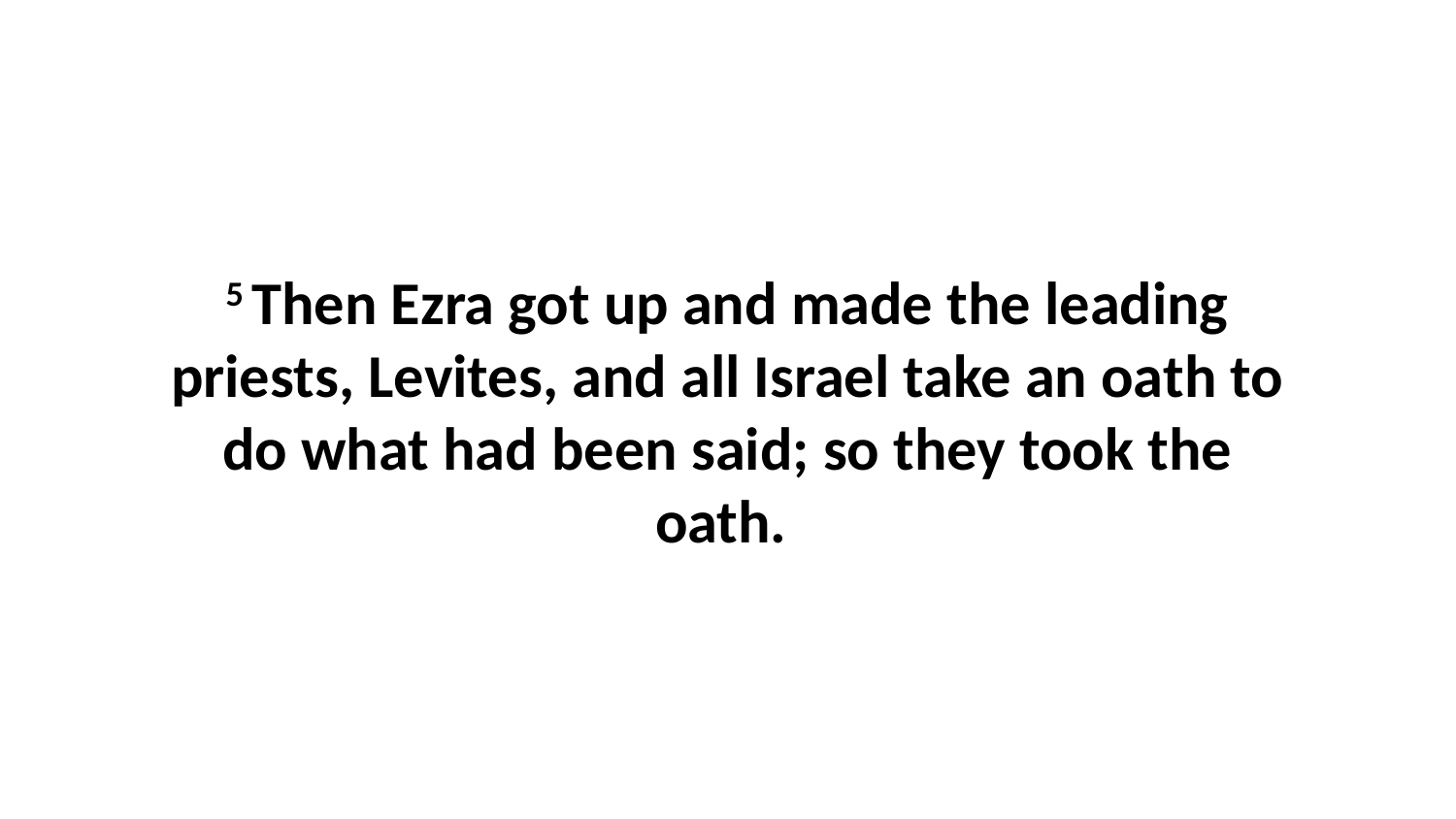

5 Then Ezra got up and made the leading priests, Levites, and all Israel take an oath to do what had been said; so they took the oath.